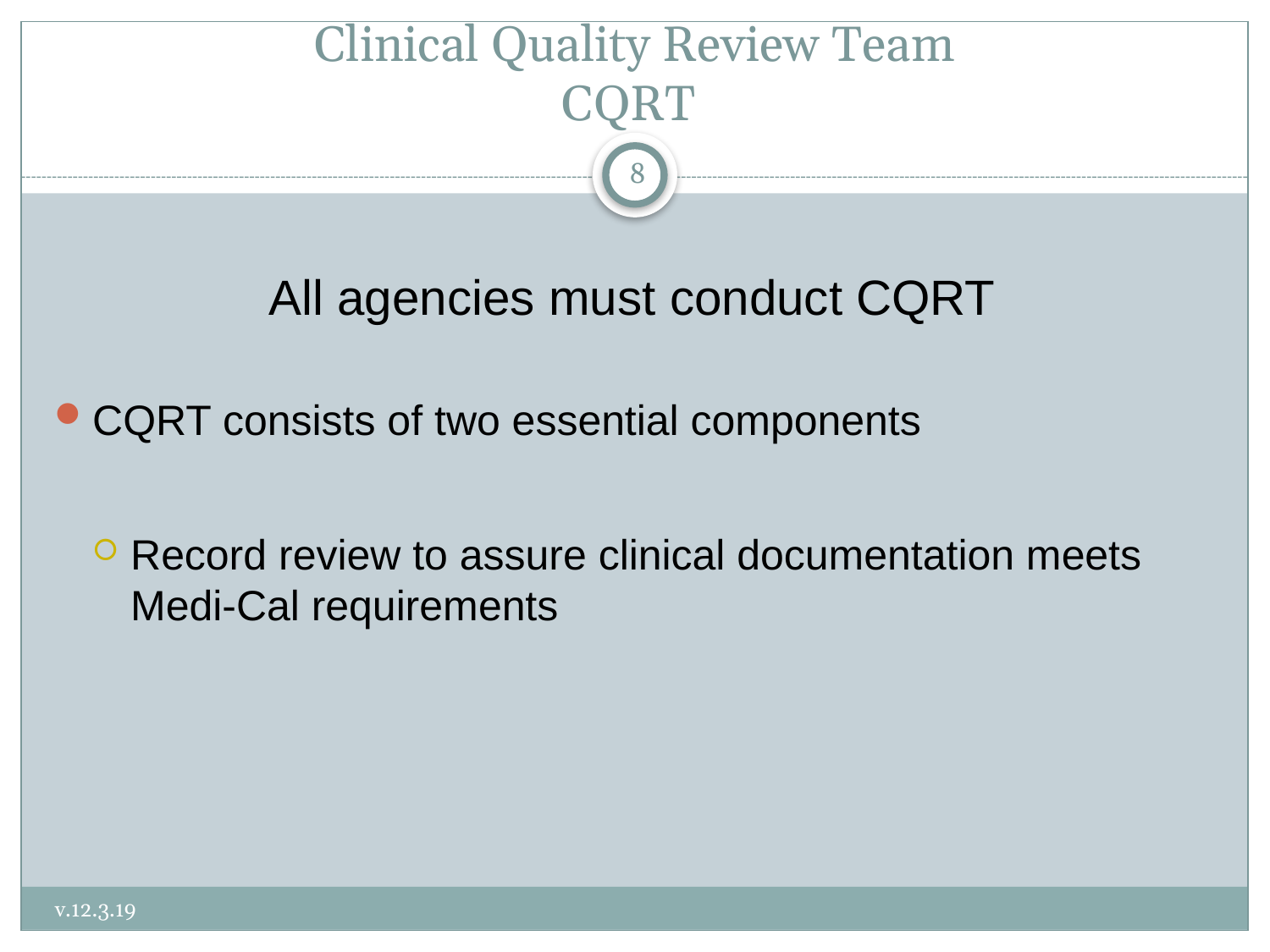

# Clinical Quality Review Team CQRT
8

All agencies must conduct CQRT

CQRT consists of two essential components

Record review to assure clinical documentation meets Medi-Cal requirements

v.12.3.19